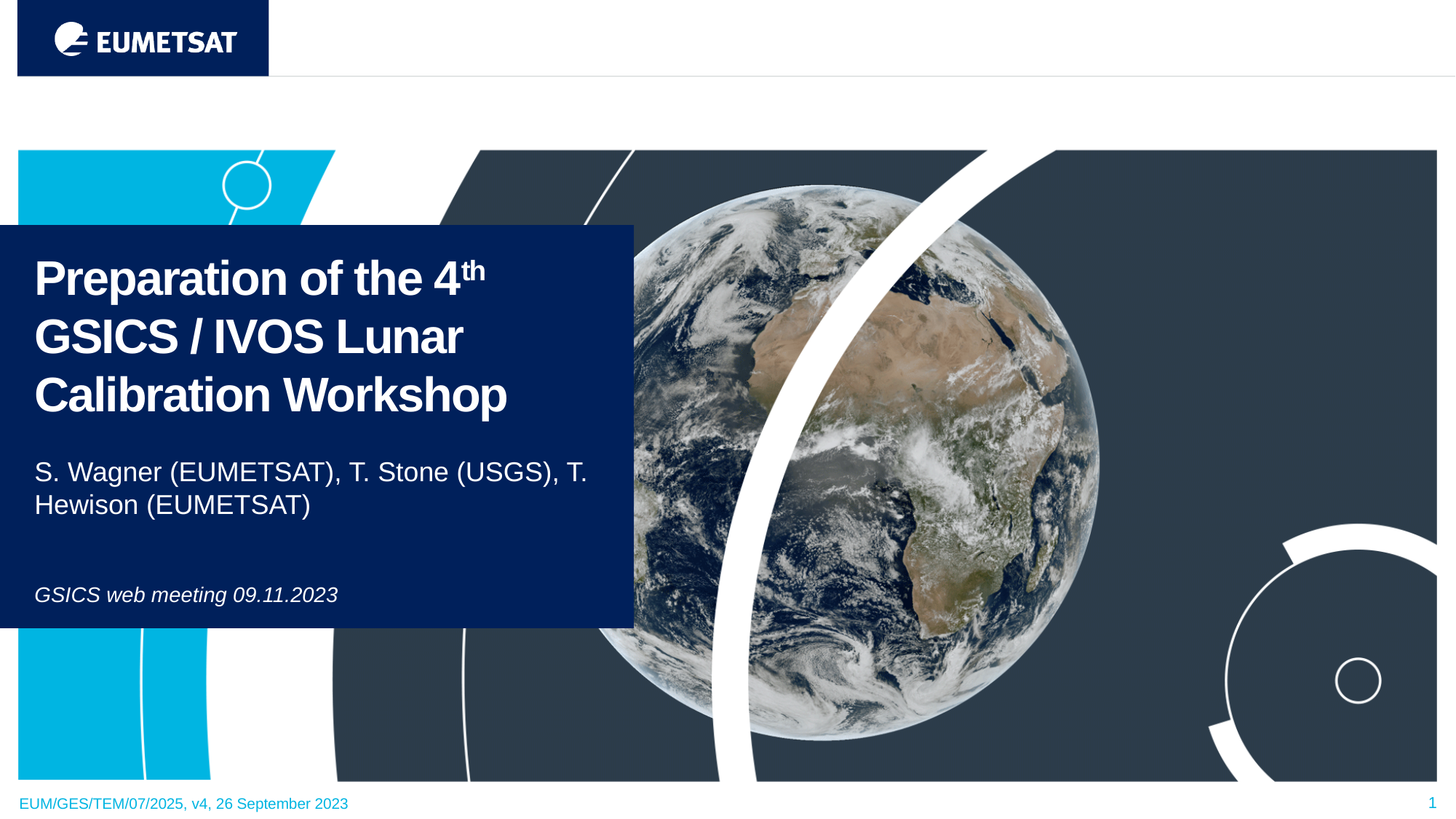

Preparation of the 4th GSICS / IVOS Lunar Calibration Workshop

S. Wagner (EUMETSAT), T. Stone (USGS), T. Hewison (EUMETSAT)

GSICS web meeting 09.11.2023